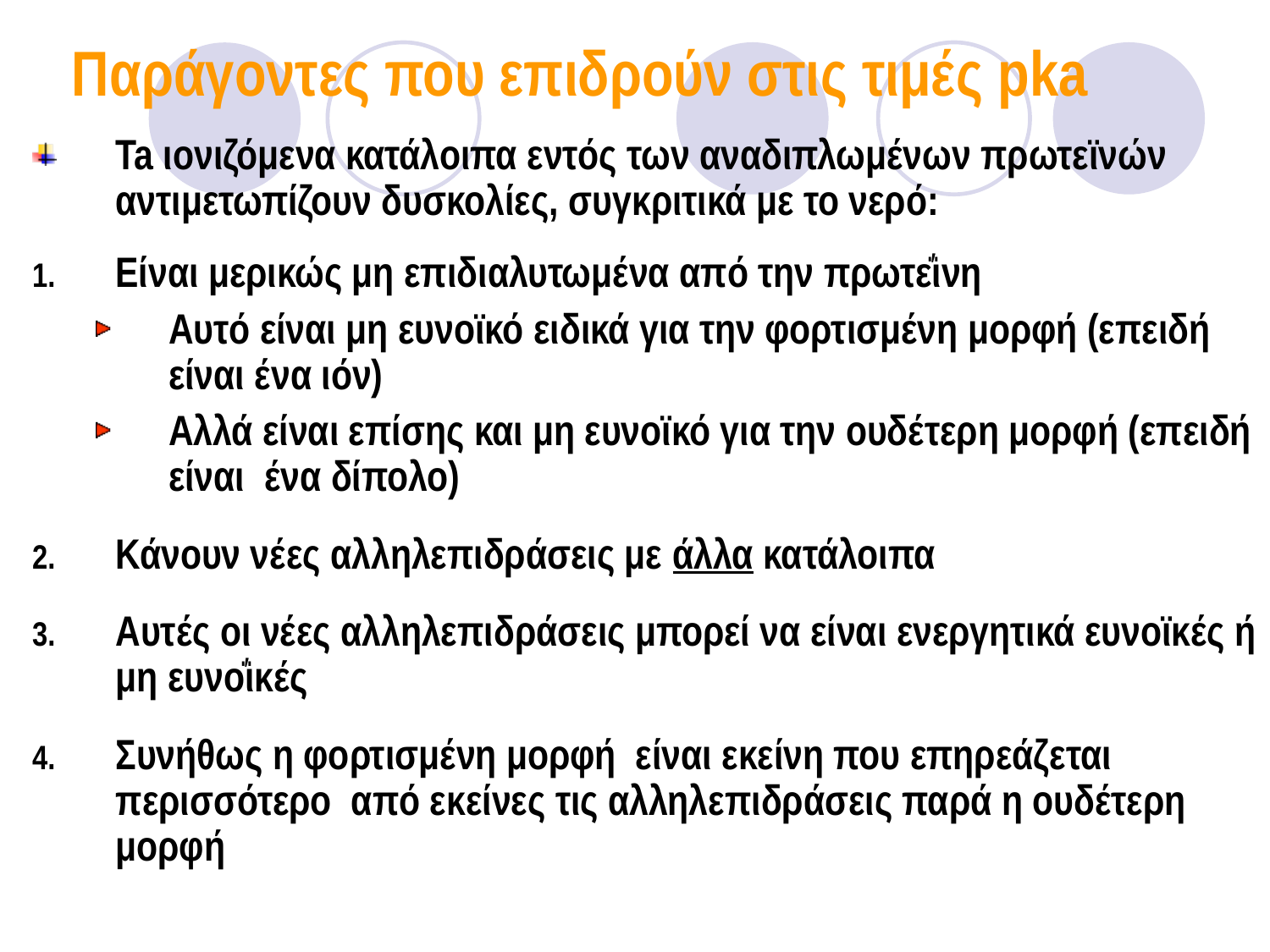

Παράγοντες που επιδρούν στις τιμές pka
Ta ιονιζόμενα κατάλοιπα εντός των αναδιπλωμένων πρωτεϊνών αντιμετωπίζουν δυσκολίες, συγκριτικά με το νερό:
Είναι μερικώς μη επιδιαλυτωμένα από την πρωτεΐνη
Αυτό είναι μη ευνοϊκό ειδικά για την φορτισμένη μορφή (επειδή είναι ένα ιόν)
Αλλά είναι επίσης και μη ευνοϊκό για την ουδέτερη μορφή (επειδή είναι  ένα δίπολο)
Κάνουν νέες αλληλεπιδράσεις με άλλα κατάλοιπα
Αυτές οι νέες αλληλεπιδράσεις μπορεί να είναι ενεργητικά ευνοϊκές ή μη ευνοΐκές
Συνήθως η φορτισμένη μορφή  είναι εκείνη που επηρεάζεται περισσότερο  από εκείνες τις αλληλεπιδράσεις παρά η ουδέτερη μορφή